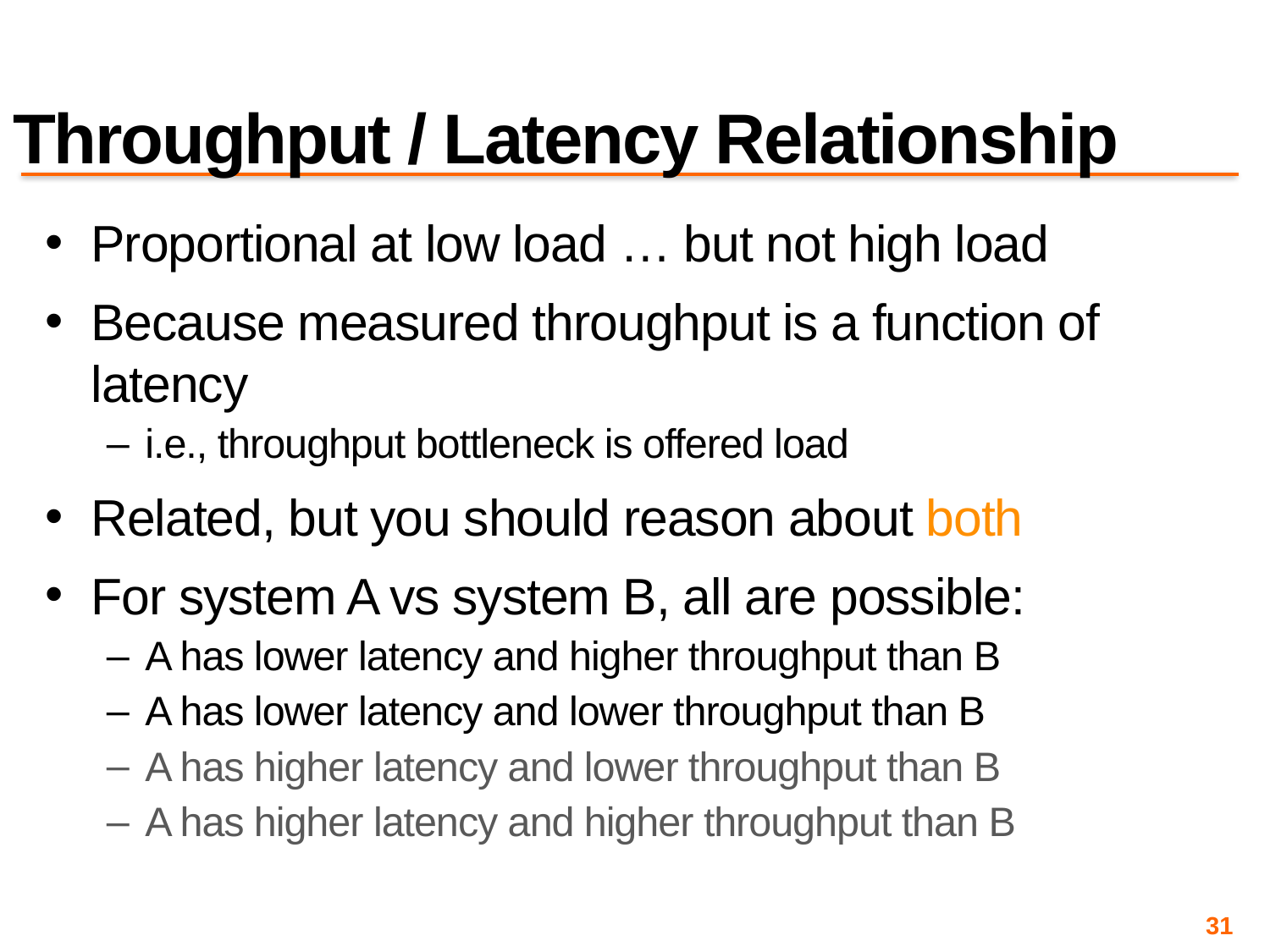

# Throughput / Latency Relationship
Proportional at low load … but not high load
Because measured throughput is a function of latency
i.e., throughput bottleneck is offered load
Related, but you should reason about both
For system A vs system B, all are possible:
A has lower latency and higher throughput than B
A has lower latency and lower throughput than B
A has higher latency and lower throughput than B
A has higher latency and higher throughput than B
31